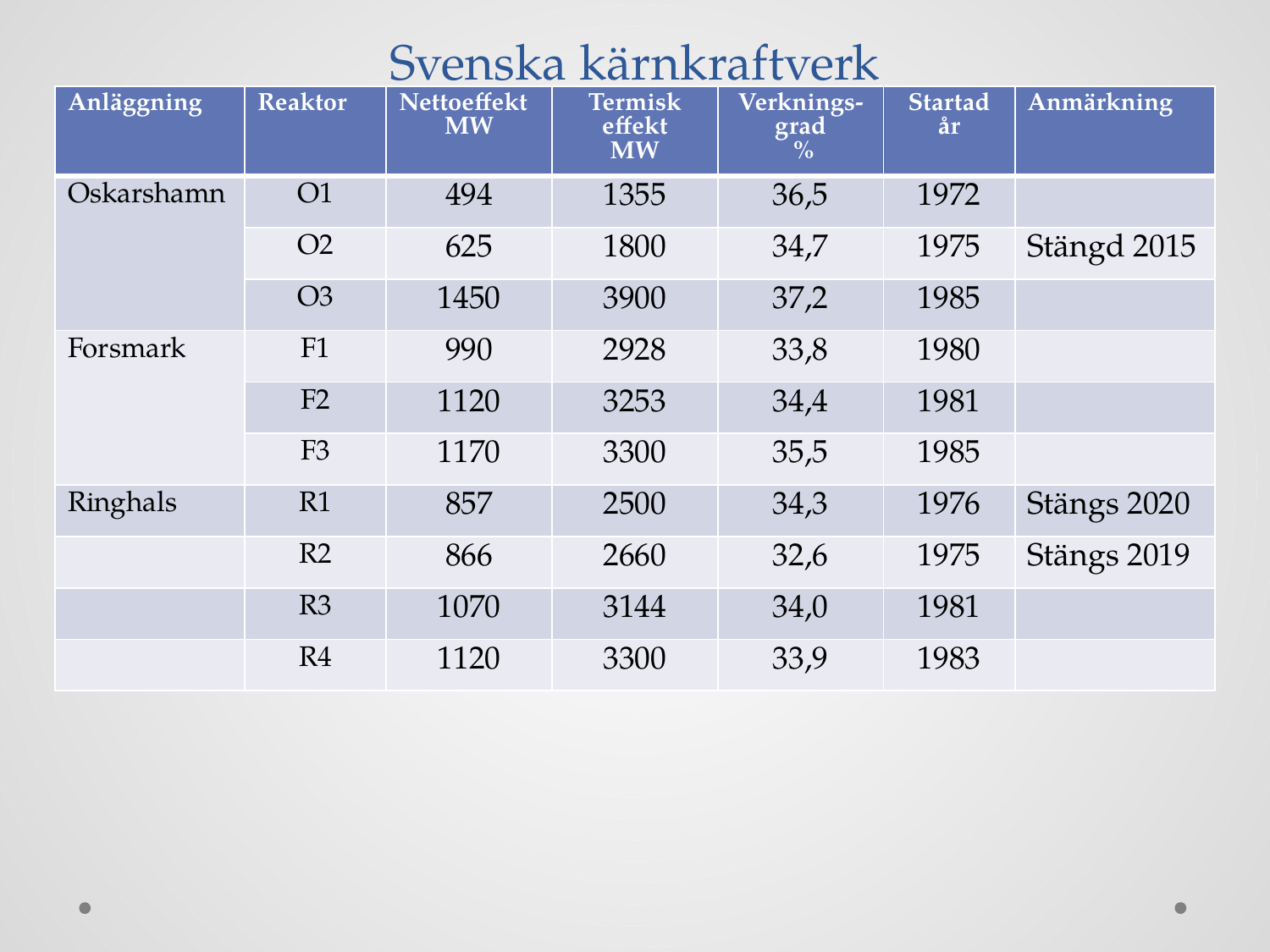

# Svenska kärnkraftverk
| Anläggning | Reaktor | Nettoeffekt MW | Termisk effekt MW | Verknings-grad % | Startad år | Anmärkning |
| --- | --- | --- | --- | --- | --- | --- |
| Oskarshamn | O1 | 494 | 1355 | 36,5 | 1972 |  |
|  | O2 | 625 | 1800 | 34,7 | 1975 | Stängd 2015 |
|  | O3 | 1450 | 3900 | 37,2 | 1985 |  |
| Forsmark | F1 | 990 | 2928 | 33,8 | 1980 |  |
|  | F2 | 1120 | 3253 | 34,4 | 1981 |  |
|  | F3 | 1170 | 3300 | 35,5 | 1985 |  |
| Ringhals | R1 | 857 | 2500 | 34,3 | 1976 | Stängs 2020 |
|  | R2 | 866 | 2660 | 32,6 | 1975 | Stängs 2019 |
|  | R3 | 1070 | 3144 | 34,0 | 1981 |  |
|  | R4 | 1120 | 3300 | 33,9 | 1983 |  |